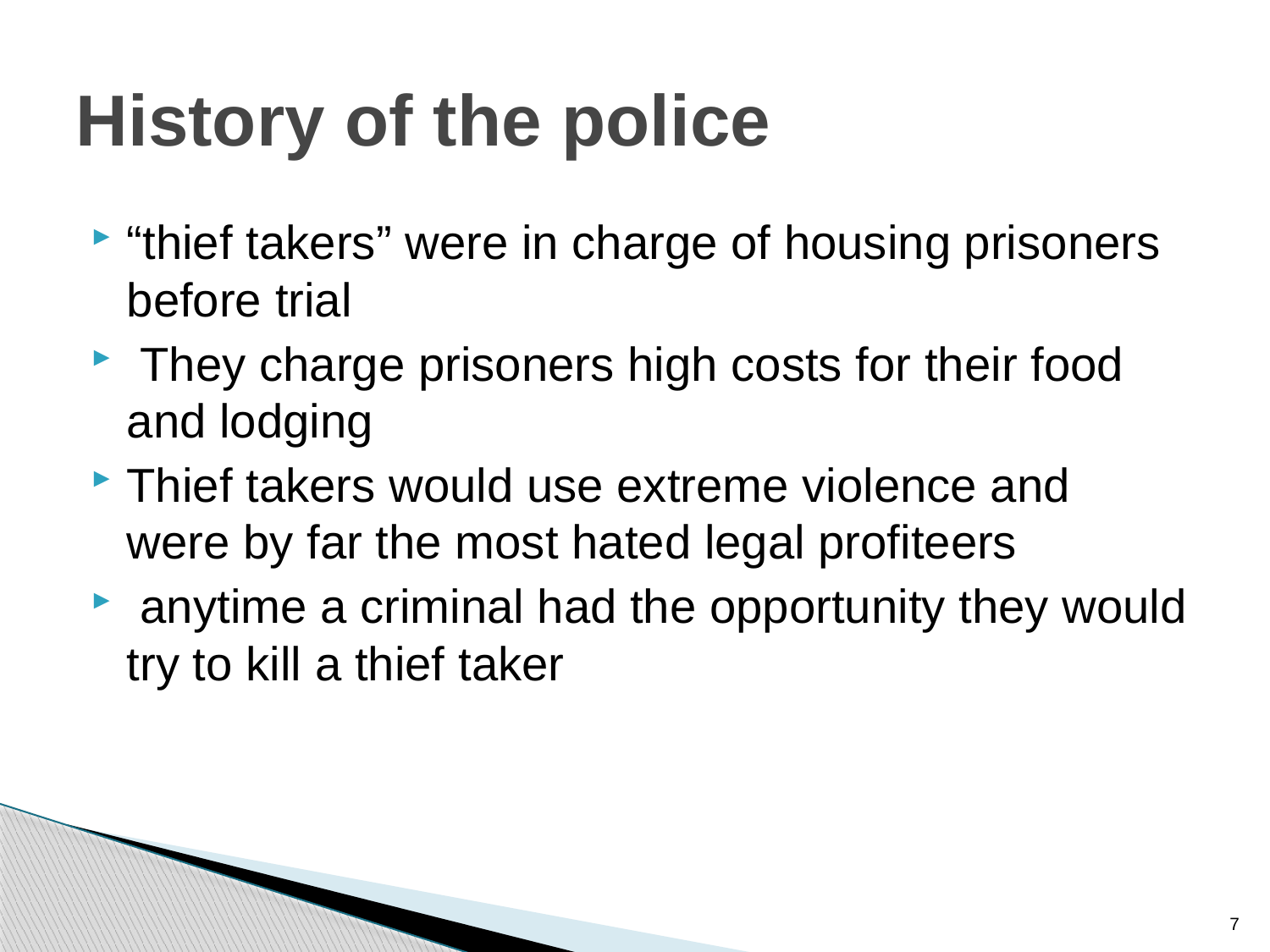

# History of the police
“thief takers” were in charge of housing prisoners before trial
 They charge prisoners high costs for their food and lodging
Thief takers would use extreme violence and  were by far the most hated legal profiteers
 anytime a criminal had the opportunity they would try to kill a thief taker
7